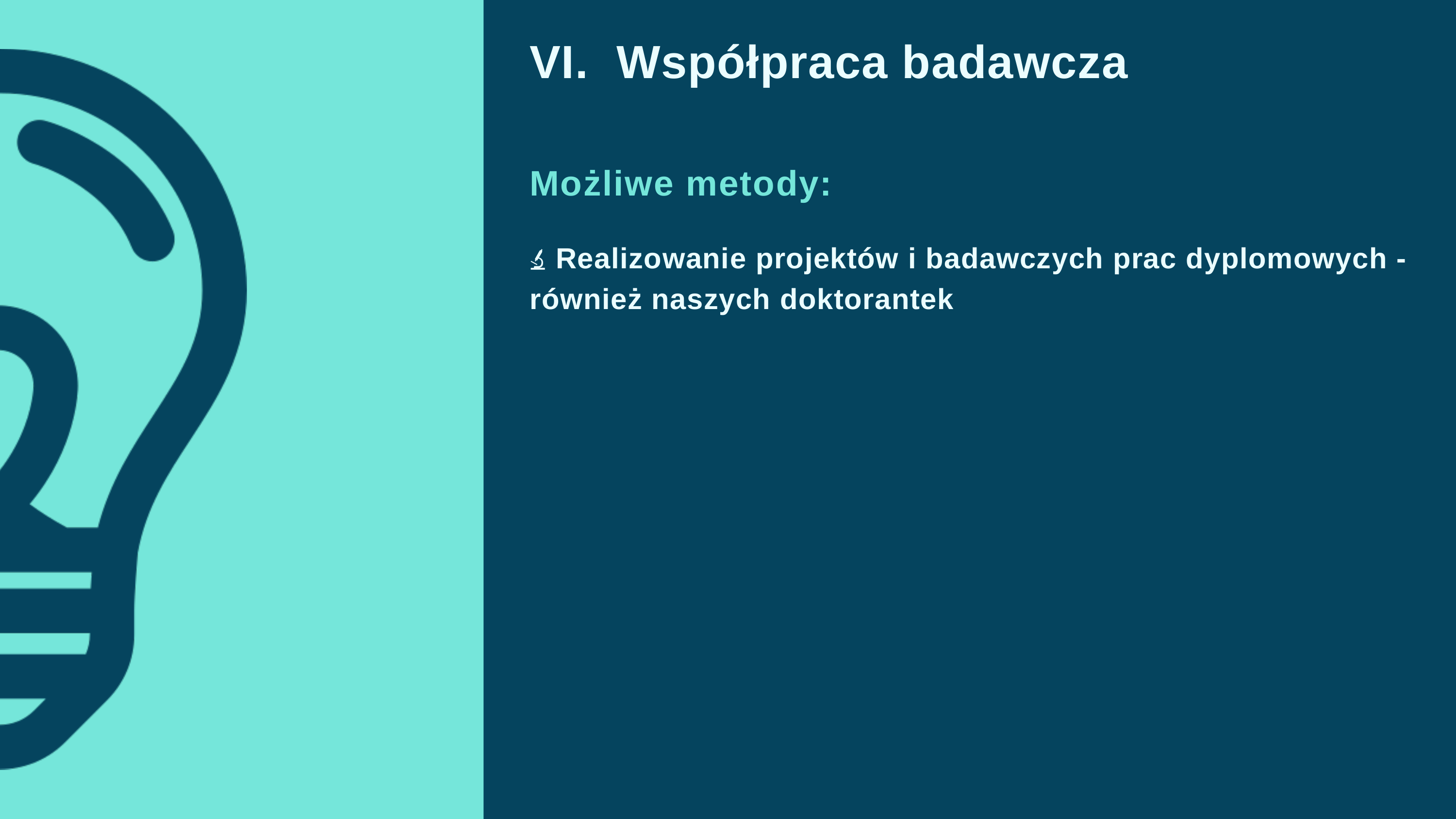

VI.  Współpraca badawcza

Możliwe metody:
🔬 Realizowanie projektów i badawczych prac dyplomowych - również naszych doktorantek